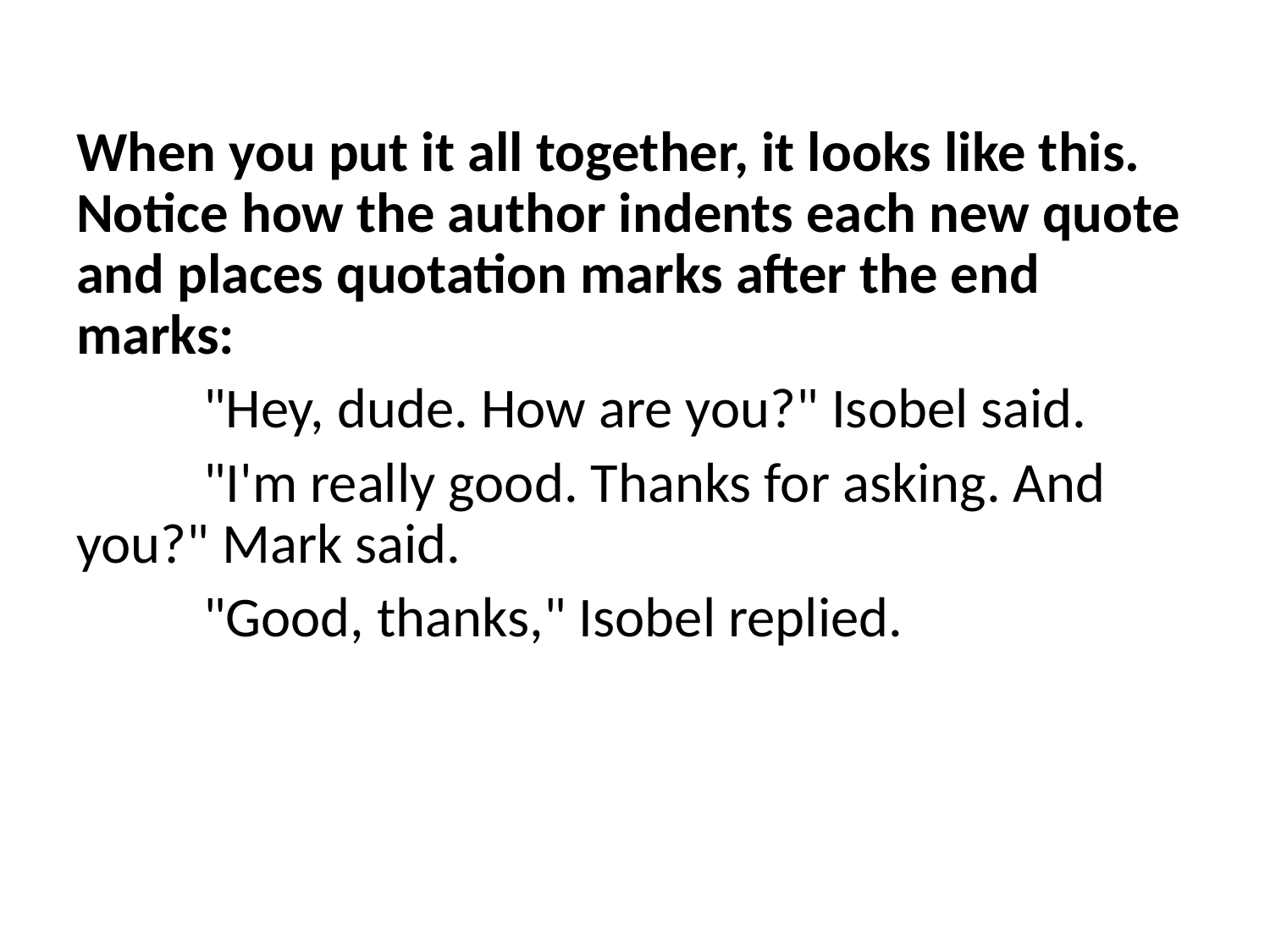

When you put it all together, it looks like this. Notice how the author indents each new quote and places quotation marks after the end marks:
	"Hey, dude. How are you?" Isobel said.
	"I'm really good. Thanks for asking. And you?" Mark said.
	"Good, thanks," Isobel replied.